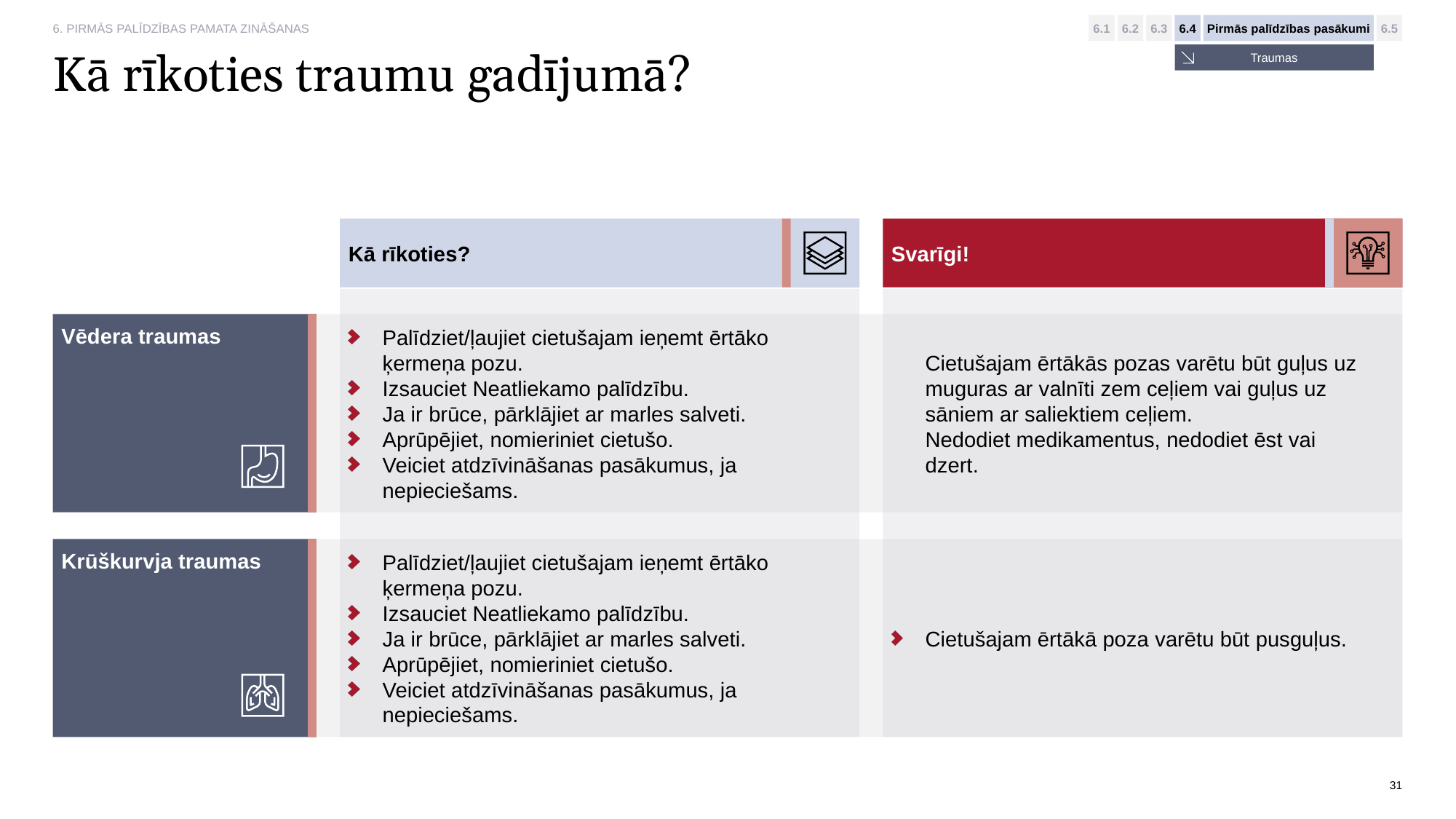

6. PIRMĀS PALĪDZĪBAS PAMATA ZINĀŠANAS
6.1
6.2
6.3
6.4
Pirmās palīdzības pasākumi
6.5
Traumas

# Kā rīkoties traumu gadījumā?
Kā rīkoties?

Svarīgi!

Vēdera traumas

Palīdziet/ļaujiet cietušajam ieņemt ērtāko ķermeņa pozu.
Izsauciet Neatliekamo palīdzību.
Ja ir brūce, pārklājiet ar marles salveti.
Aprūpējiet, nomieriniet cietušo.
Veiciet atdzīvināšanas pasākumus, ja nepieciešams.
Cietušajam ērtākās pozas varētu būt guļus uz muguras ar valnīti zem ceļiem vai guļus uz sāniem ar saliektiem ceļiem.
Nedodiet medikamentus, nedodiet ēst vai dzert.

Krūškurvja traumas

Palīdziet/ļaujiet cietušajam ieņemt ērtāko ķermeņa pozu.
Izsauciet Neatliekamo palīdzību.
Ja ir brūce, pārklājiet ar marles salveti.
Aprūpējiet, nomieriniet cietušo.
Veiciet atdzīvināšanas pasākumus, ja nepieciešams.
Cietušajam ērtākā poza varētu būt pusguļus.

31